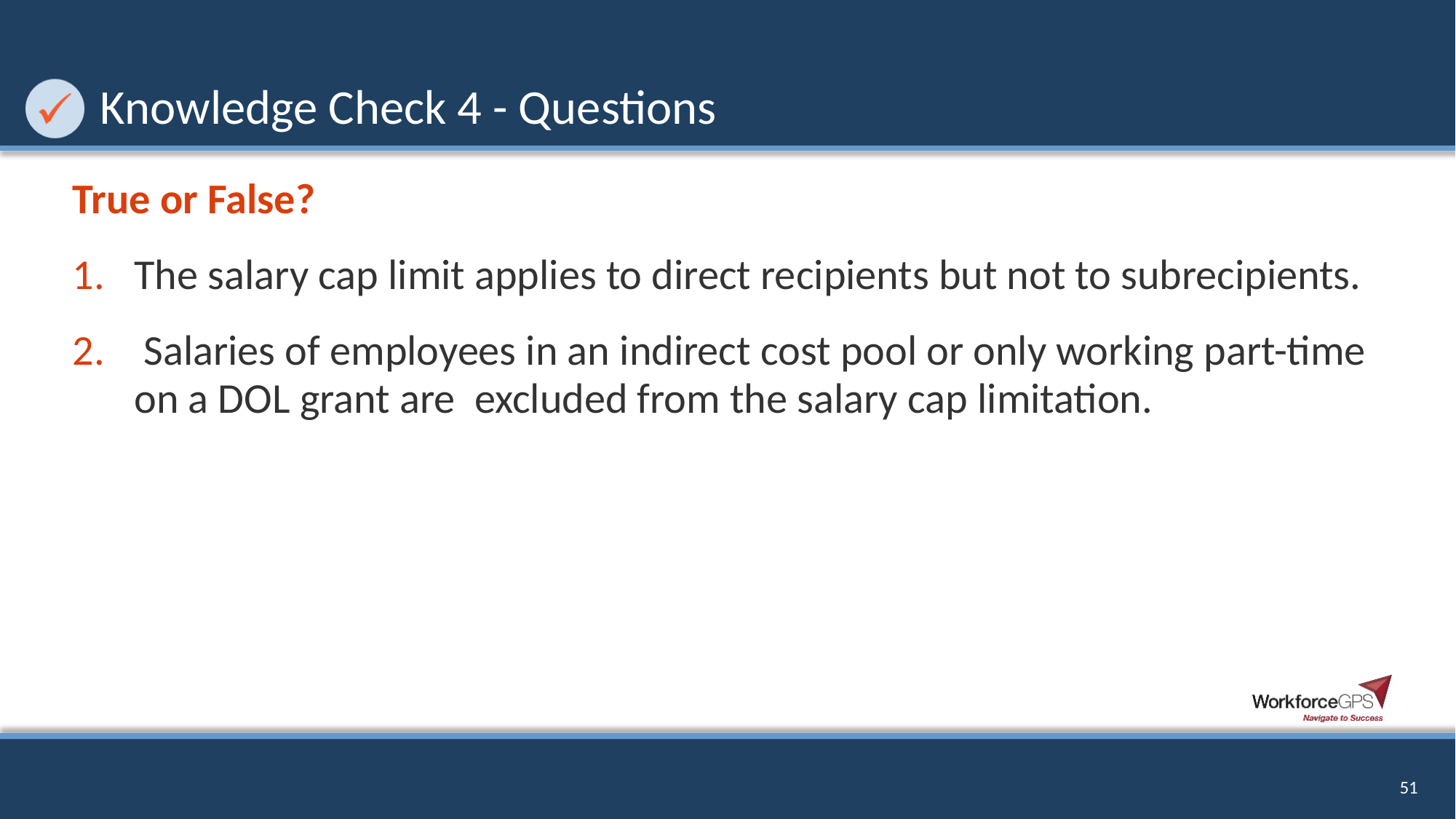

# Knowledge Check 4 - Questions
True or False?
The salary cap limit applies to direct recipients but not to subrecipients.
 Salaries of employees in an indirect cost pool or only working part-time on a DOL grant are  excluded from the salary cap limitation.
51